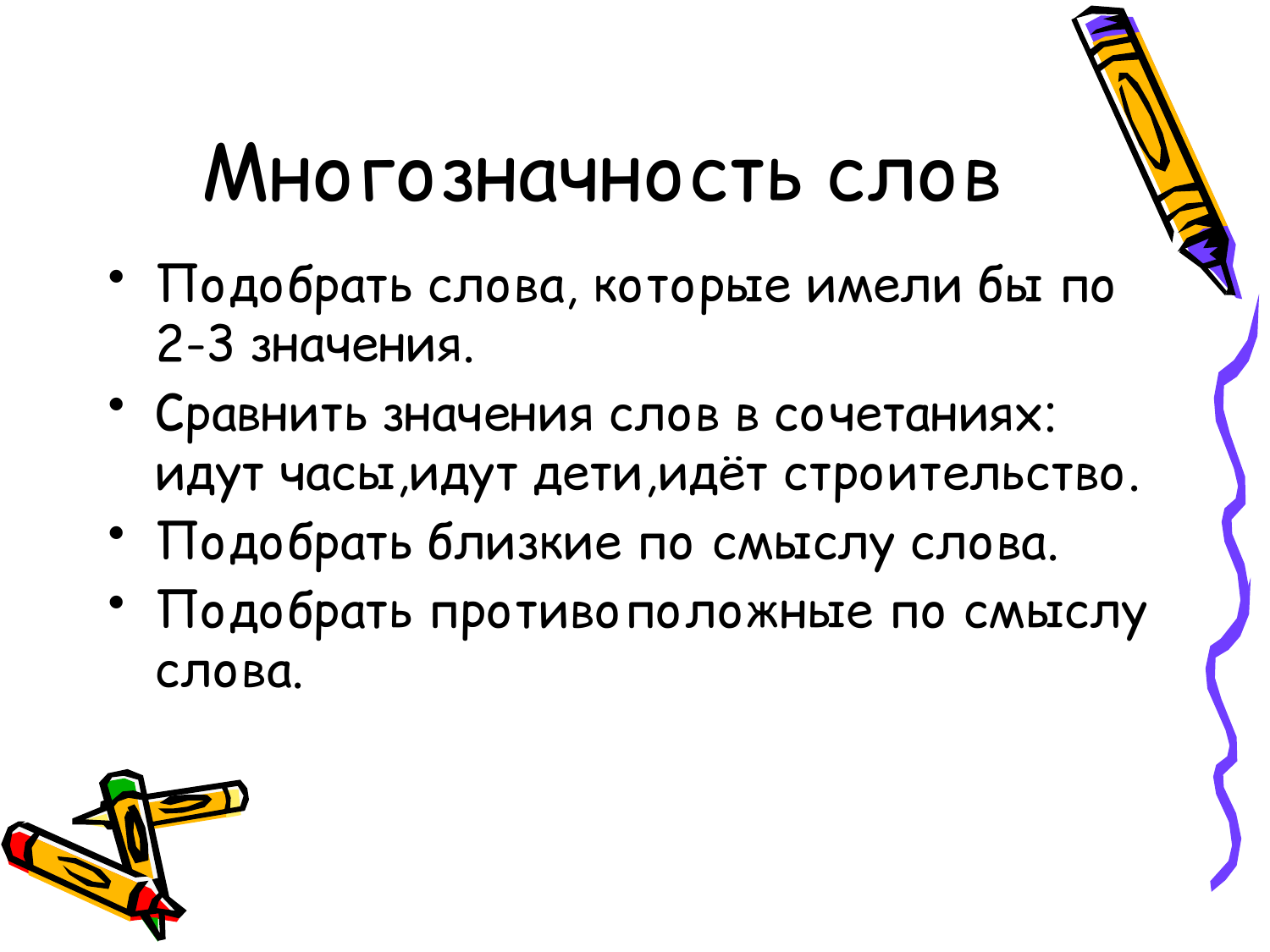

# Многозначность слов
Подобрать слова, которые имели бы по 2-3 значения.
Сравнить значения слов в сочетаниях: идут часы,идут дети,идёт строительство.
Подобрать близкие по смыслу слова.
Подобрать противоположные по смыслу слова.